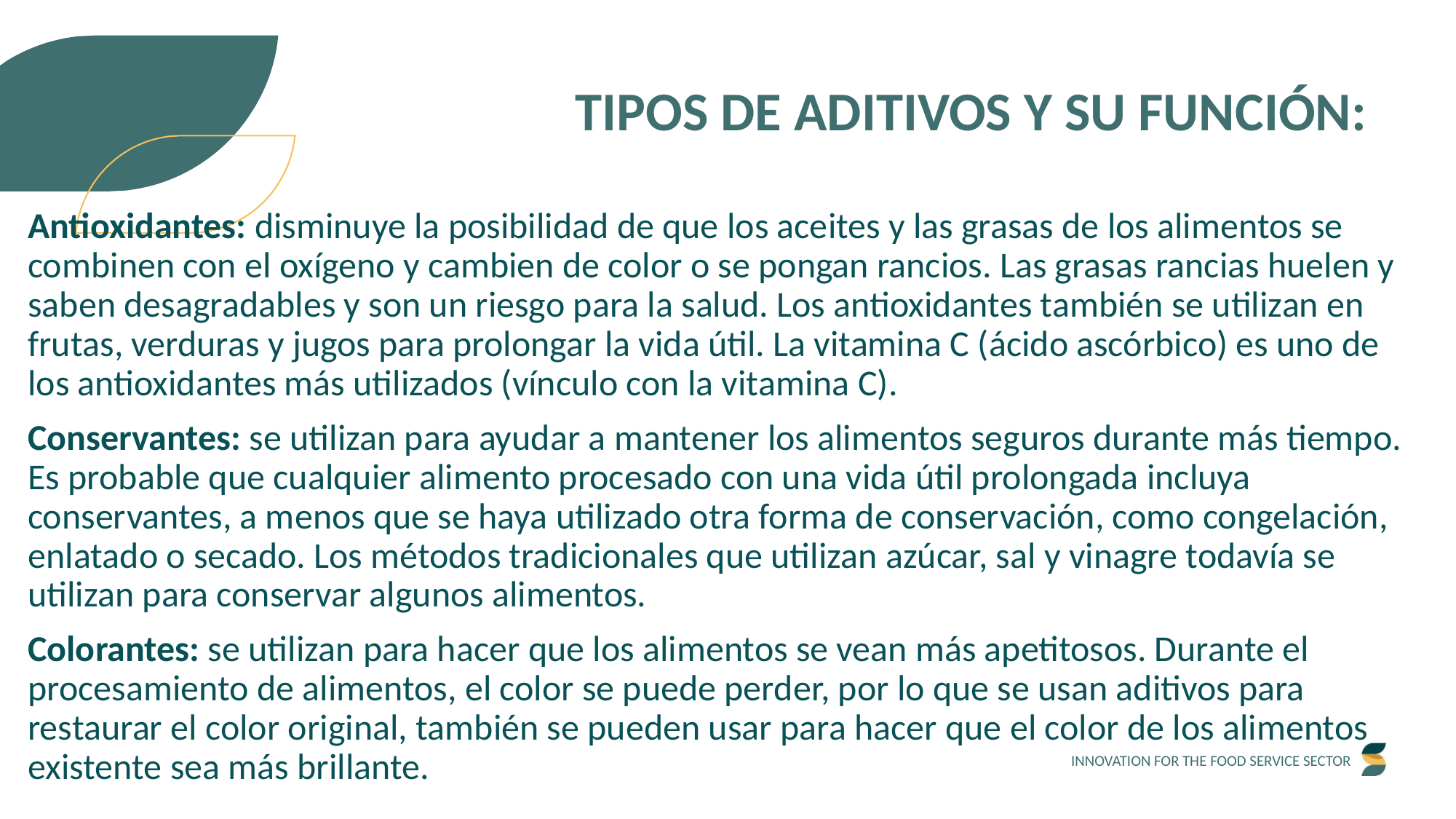

TIPOS DE ADITIVOS Y SU FUNCIÓN:
Antioxidantes: disminuye la posibilidad de que los aceites y las grasas de los alimentos se combinen con el oxígeno y cambien de color o se pongan rancios. Las grasas rancias huelen y saben desagradables y son un riesgo para la salud. Los antioxidantes también se utilizan en frutas, verduras y jugos para prolongar la vida útil. La vitamina C (ácido ascórbico) es uno de los antioxidantes más utilizados (vínculo con la vitamina C).
Conservantes: se utilizan para ayudar a mantener los alimentos seguros durante más tiempo. Es probable que cualquier alimento procesado con una vida útil prolongada incluya conservantes, a menos que se haya utilizado otra forma de conservación, como congelación, enlatado o secado. Los métodos tradicionales que utilizan azúcar, sal y vinagre todavía se utilizan para conservar algunos alimentos.
Colorantes: se utilizan para hacer que los alimentos se vean más apetitosos. Durante el procesamiento de alimentos, el color se puede perder, por lo que se usan aditivos para restaurar el color original, también se pueden usar para hacer que el color de los alimentos existente sea más brillante.